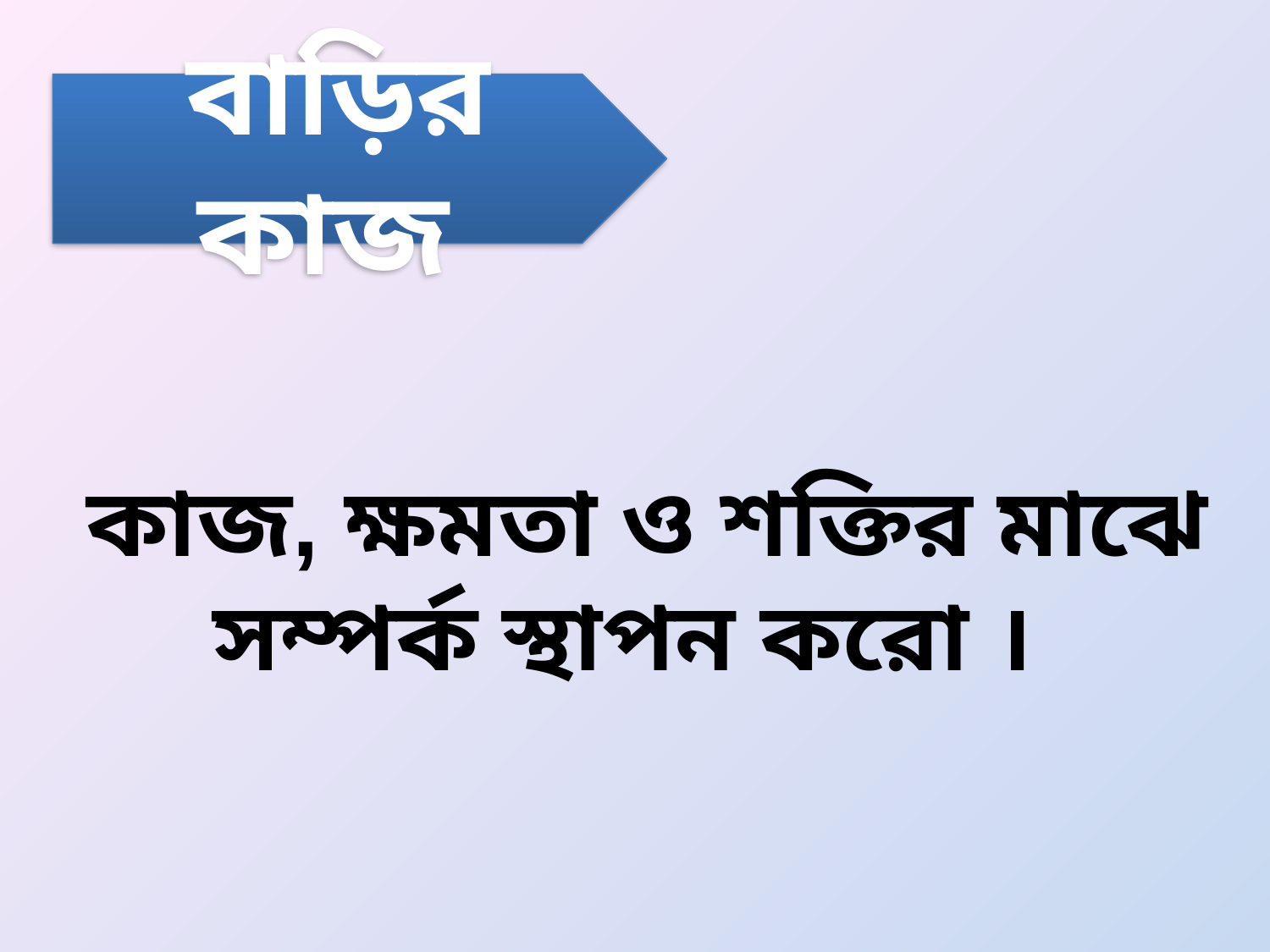

বাড়ির কাজ
 কাজ, ক্ষমতা ও শক্তির মাঝে সম্পর্ক স্থাপন করো ।